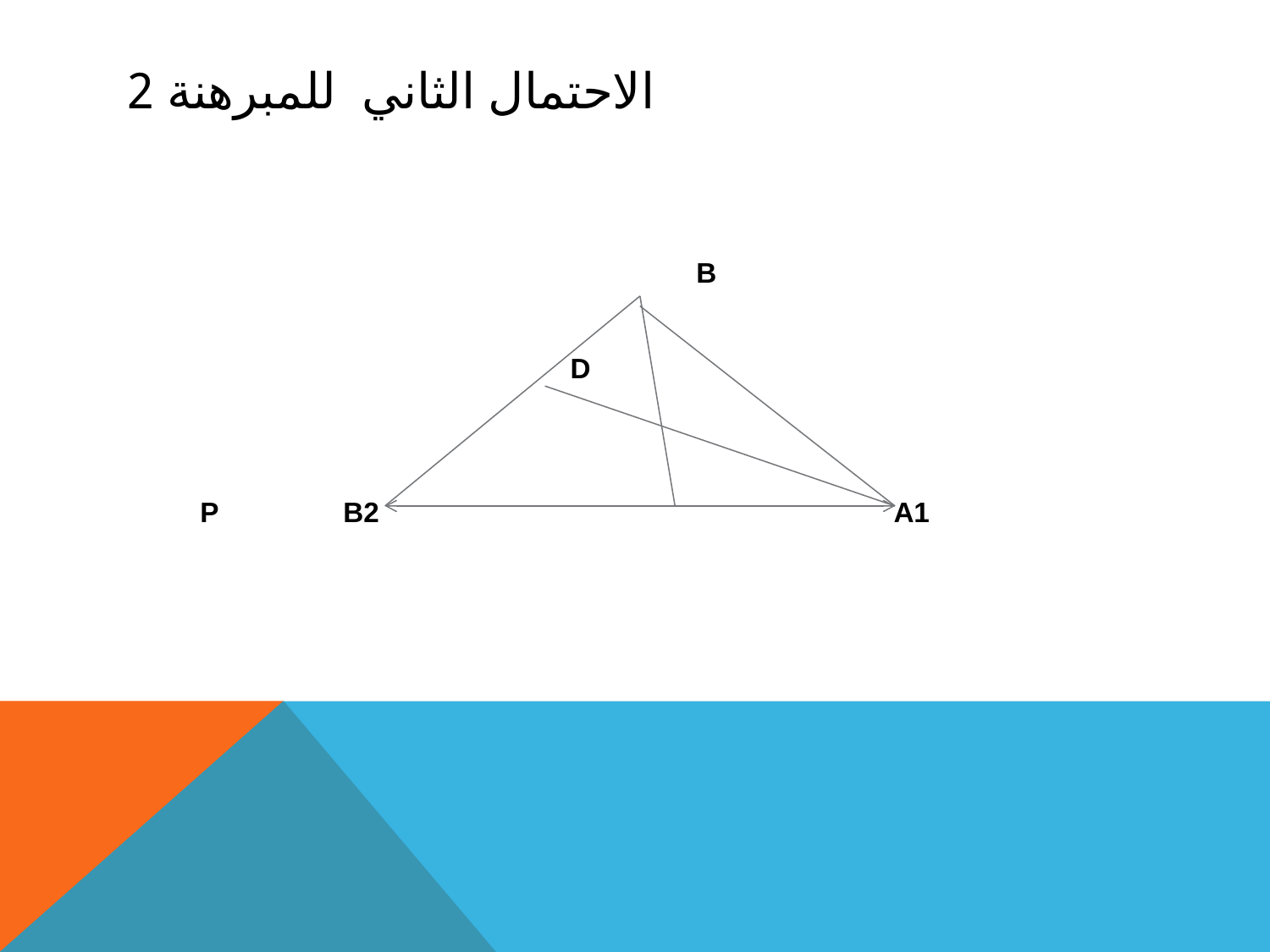

# الاحتمال الثاني  للمبرهنة 2

                                                          B

                                                                           D

                             P                B2                                                                  A1